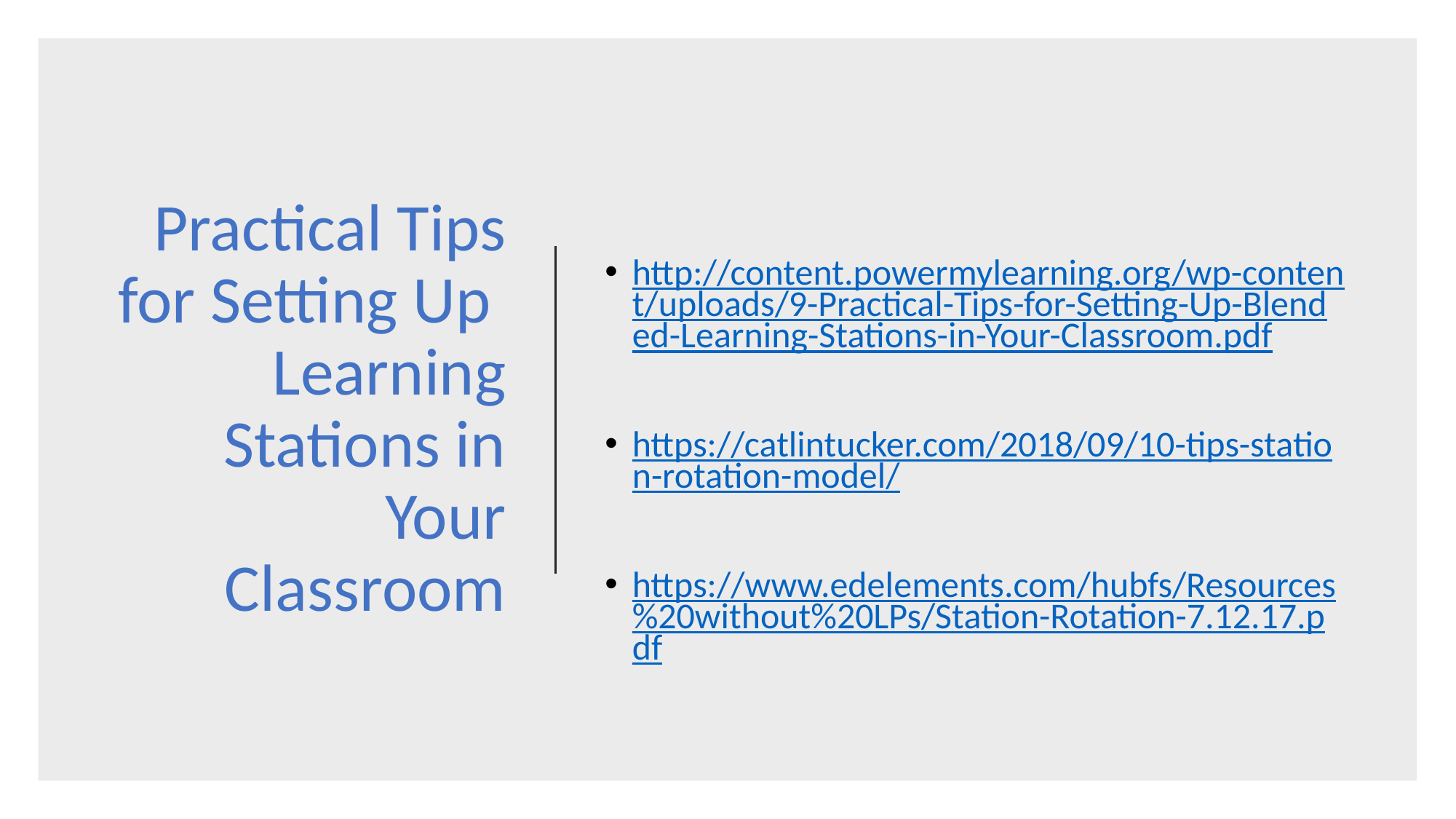

# Practical Tips for Setting Up  Learning Stations in Your Classroom
http://content.powermylearning.org/wp-content/uploads/9-Practical-Tips-for-Setting-Up-Blended-Learning-Stations-in-Your-Classroom.pdf

https://catlintucker.com/2018/09/10-tips-station-rotation-model/

https://www.edelements.com/hubfs/Resources%20without%20LPs/Station-Rotation-7.12.17.pdf